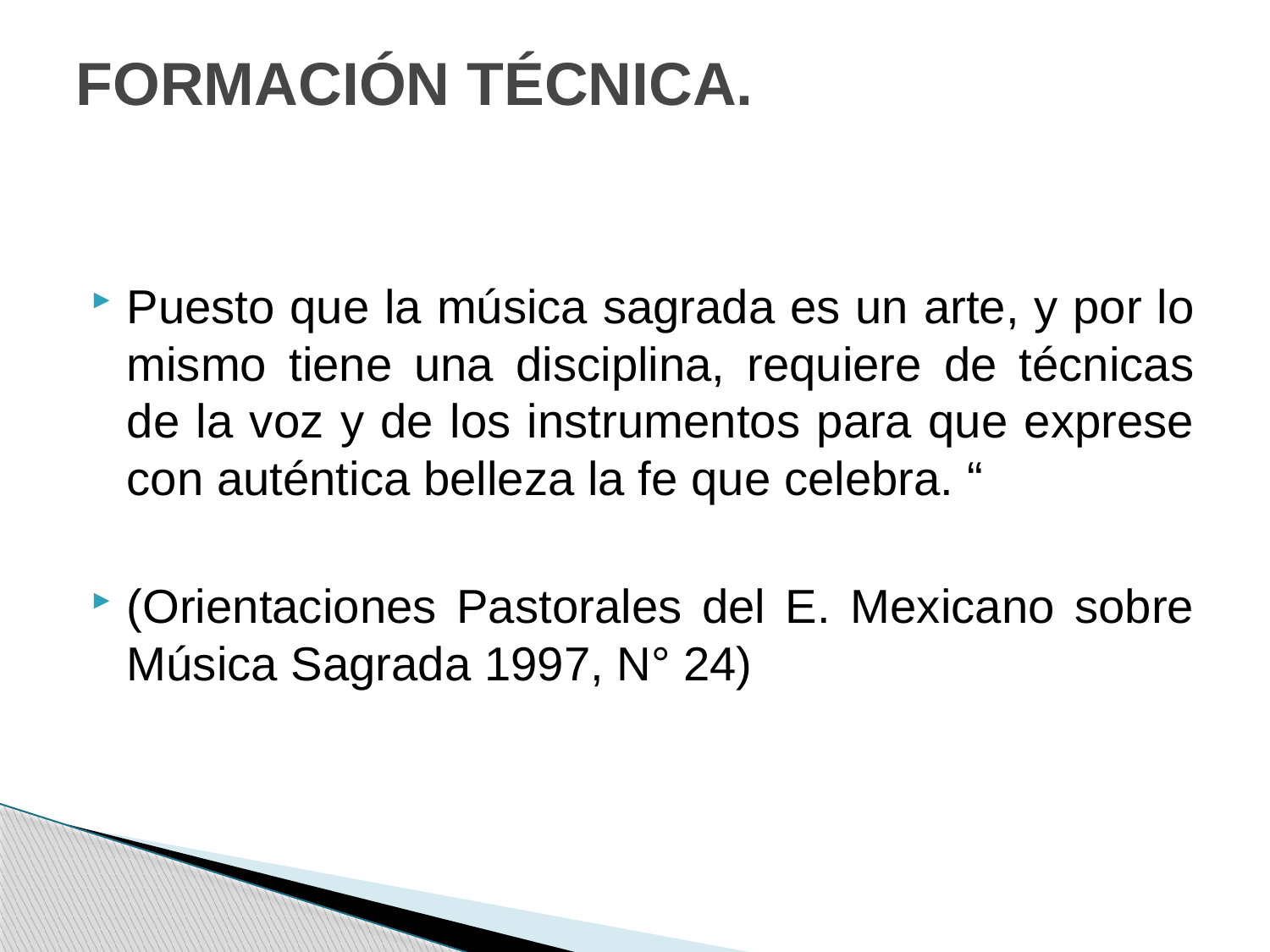

# FORMACIÓN TÉCNICA.

Puesto que la música sagrada es un arte, y por lo mismo tiene una disciplina, requiere de técnicas de la voz y de los instrumentos para que exprese con auténtica belleza la fe que celebra. “

(Orientaciones Pastorales del E. Mexicano sobre Música Sagrada 1997, N° 24)